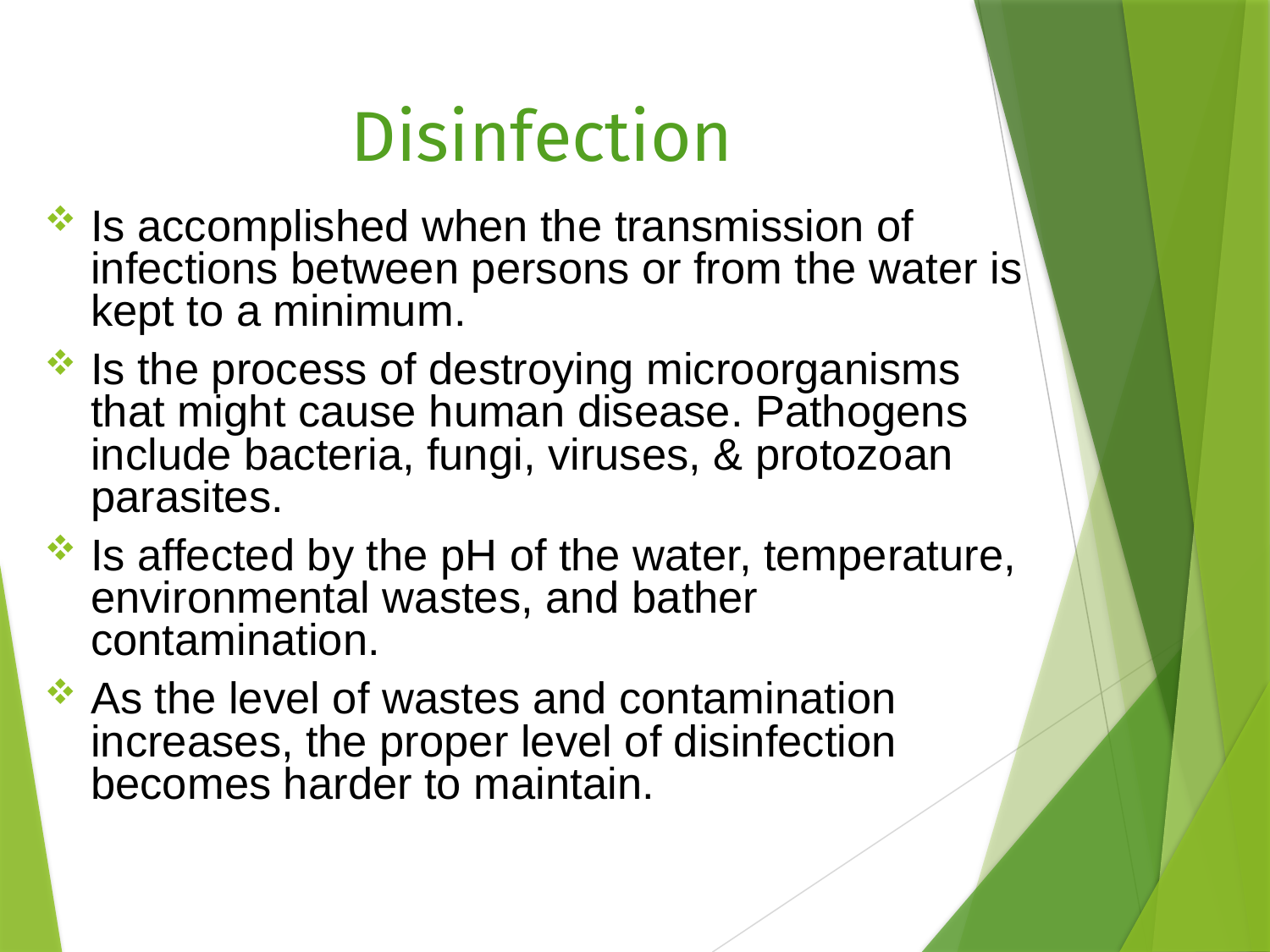

# Disinfection
Is accomplished when the transmission of infections between persons or from the water is kept to a minimum.
Is the process of destroying microorganisms that might cause human disease. Pathogens include bacteria, fungi, viruses, & protozoan parasites.
Is affected by the pH of the water, temperature, environmental wastes, and bather contamination.
As the level of wastes and contamination increases, the proper level of disinfection becomes harder to maintain.